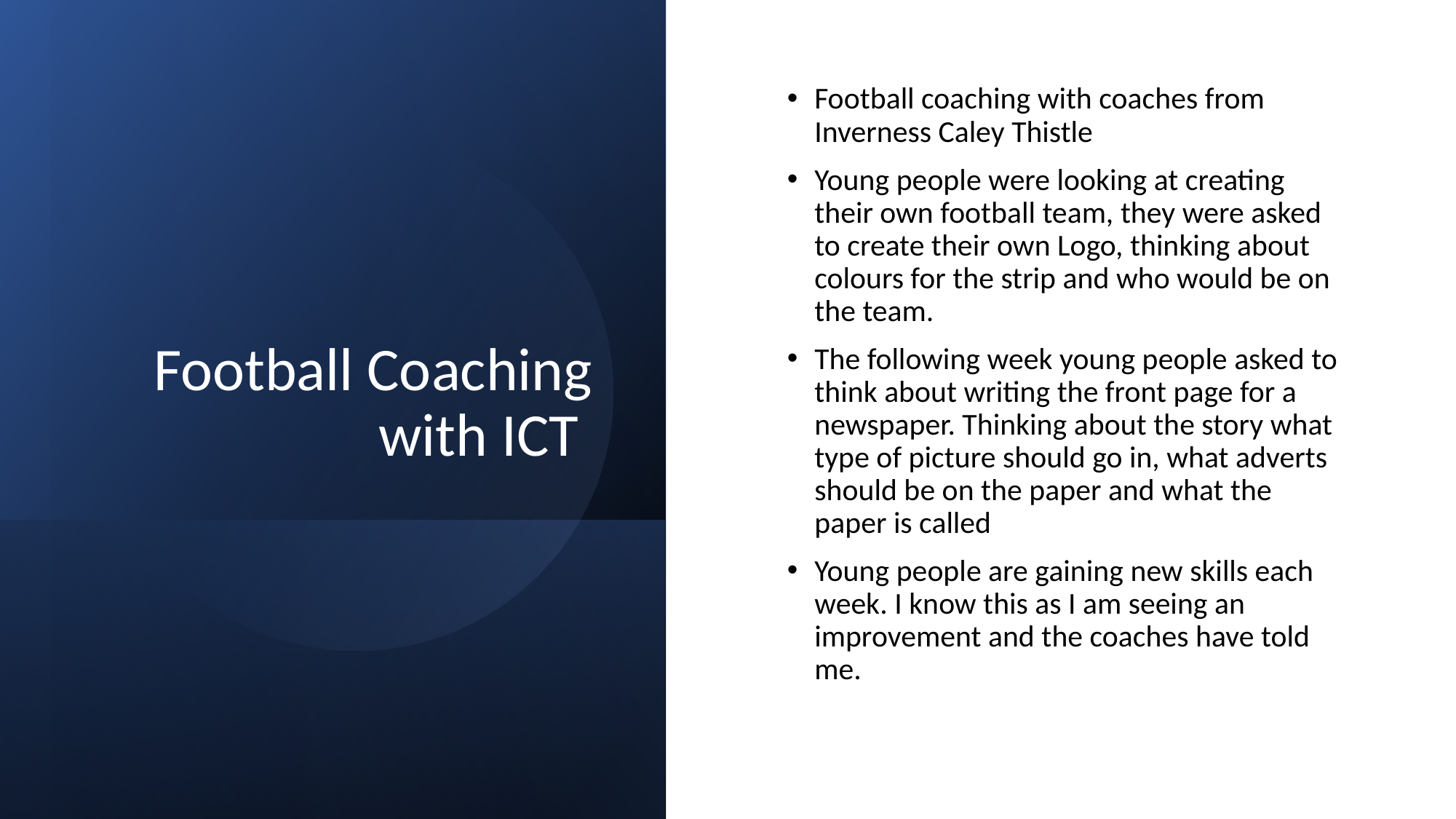

# Football Coaching with ICT

Football coaching with coaches from Inverness Caley Thistle
Young people were looking at creating their own football team, they were asked to create their own Logo, thinking about colours for the strip and who would be on the team.
The following week young people asked to think about writing the front page for a newspaper. Thinking about the story what type of picture should go in, what adverts should be on the paper and what the paper is called
Young people are gaining new skills each week. I know this as I am seeing an improvement and the coaches have told me.